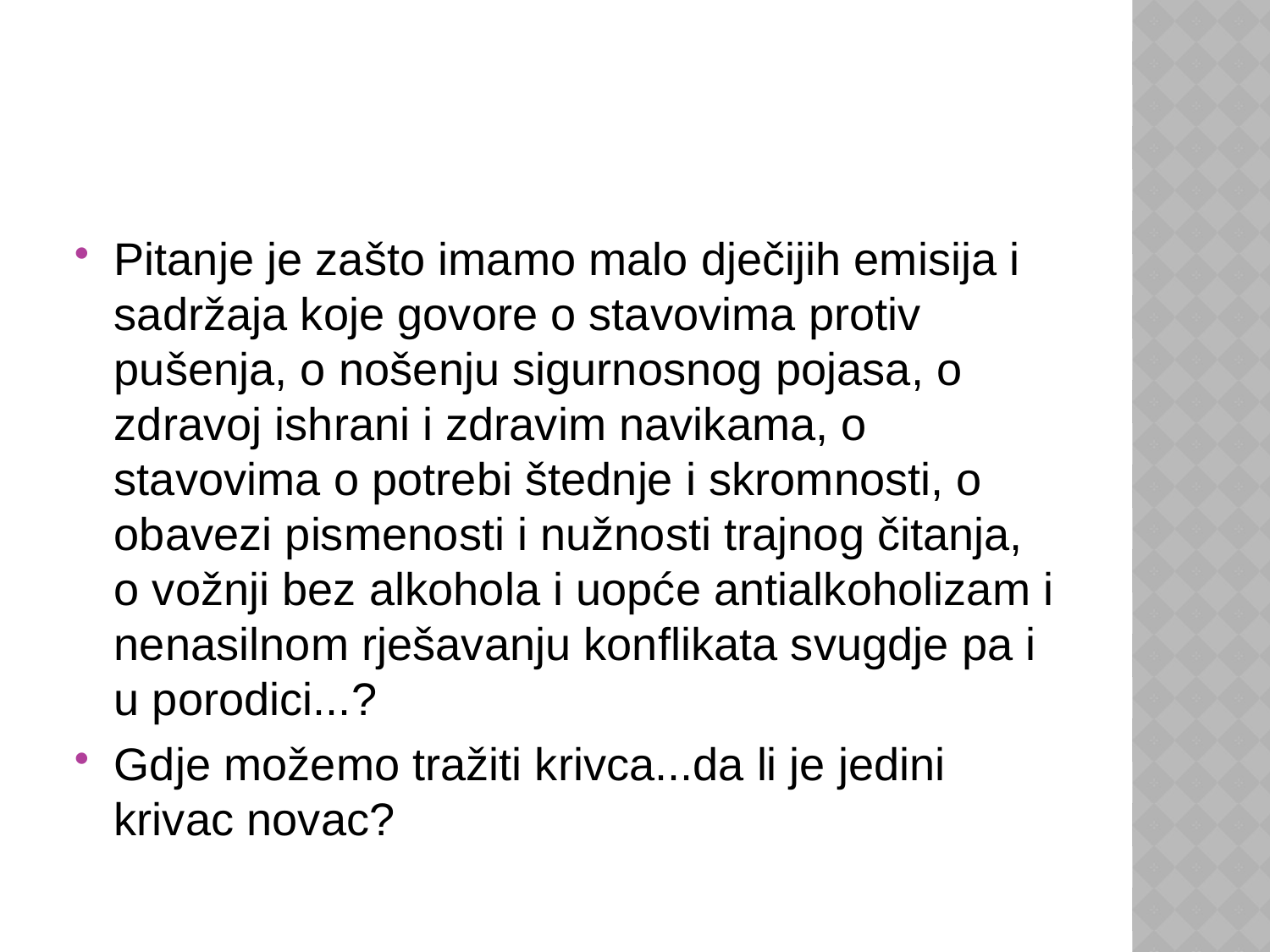

Pitanje je zašto imamo malo dječijih emisija i sadržaja koje govore o stavovima protiv pušenja, o nošenju sigurnosnog pojasa, o zdravoj ishrani i zdravim navikama, o stavovima o potrebi štednje i skromnosti, o obavezi pismenosti i nužnosti trajnog čitanja, o vožnji bez alkohola i uopće antialkoholizam i nenasilnom rješavanju konflikata svugdje pa i u porodici...?
Gdje možemo tražiti krivca...da li je jedini krivac novac?